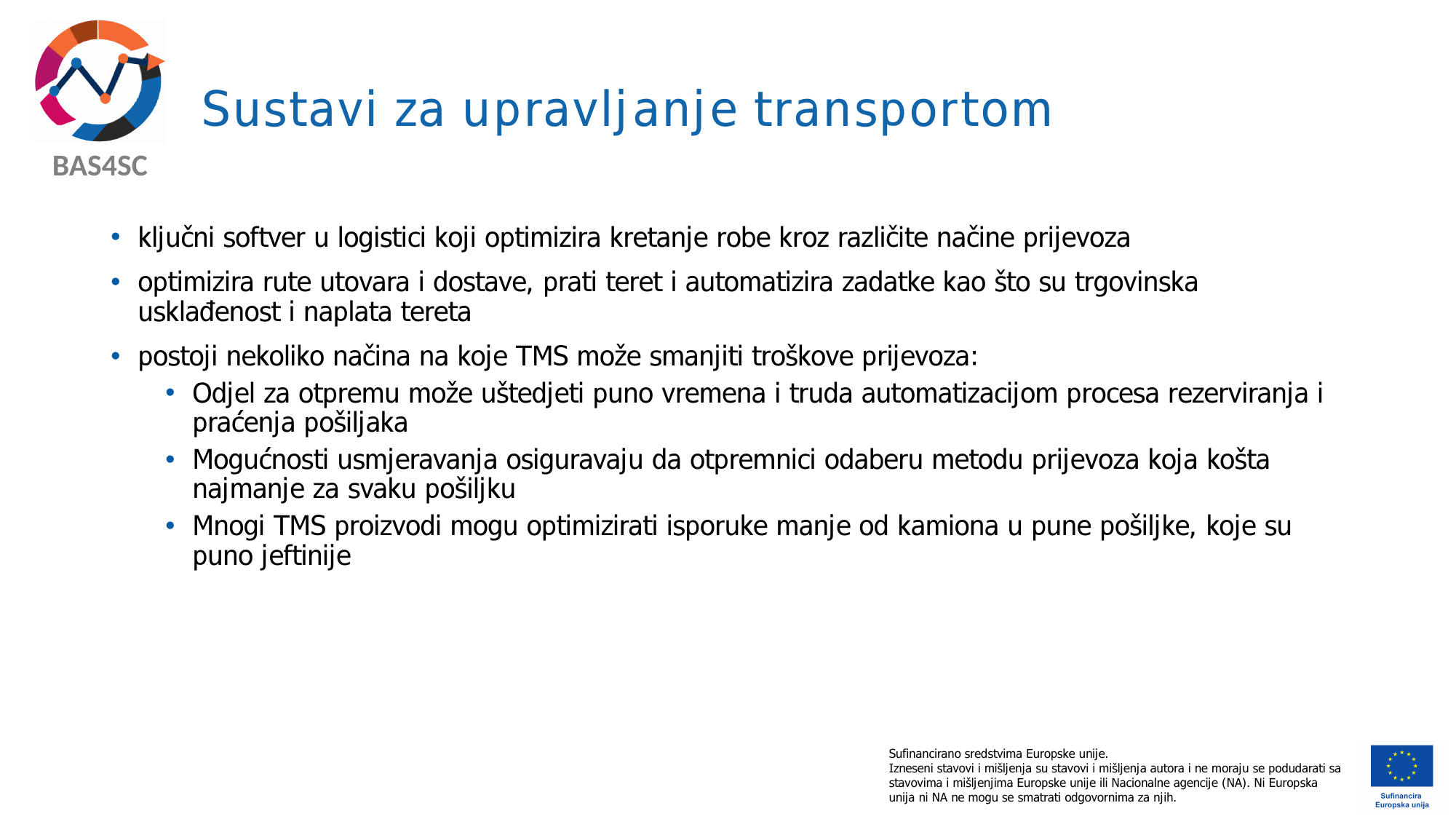

# Sustavi za upravljanje transportom
ključni softver u logistici koji optimizira kretanje robe kroz različite načine prijevoza
optimizira rute utovara i dostave, prati teret i automatizira zadatke kao što su trgovinska usklađenost i naplata tereta
postoji nekoliko načina na koje TMS može smanjiti troškove prijevoza:
Odjel za otpremu može uštedjeti puno vremena i truda automatizacijom procesa rezerviranja i praćenja pošiljaka
Mogućnosti usmjeravanja osiguravaju da otpremnici odaberu metodu prijevoza koja košta najmanje za svaku pošiljku
Mnogi TMS proizvodi mogu optimizirati isporuke manje od kamiona u pune pošiljke, koje su puno jeftinije